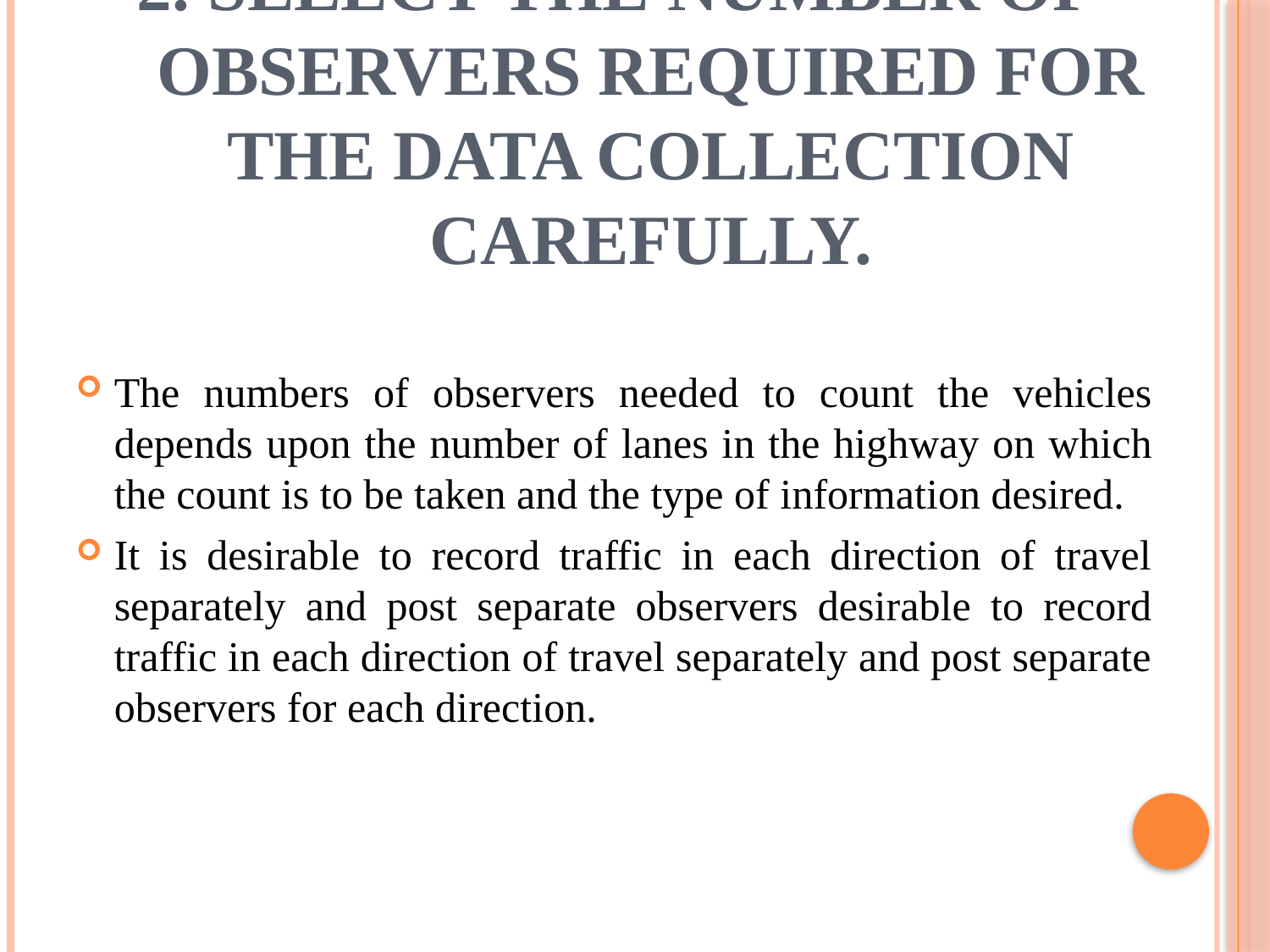

# Select The Number Of Observers Required For The Data Collection Carefully.

The numbers of observers needed to count the vehicles depends upon the number of lanes in the highway on which the count is to be taken and the type of information desired.
It is desirable to record traffic in each direction of travel separately and post separate observers desirable to record traffic in each direction of travel separately and post separate observers for each direction.